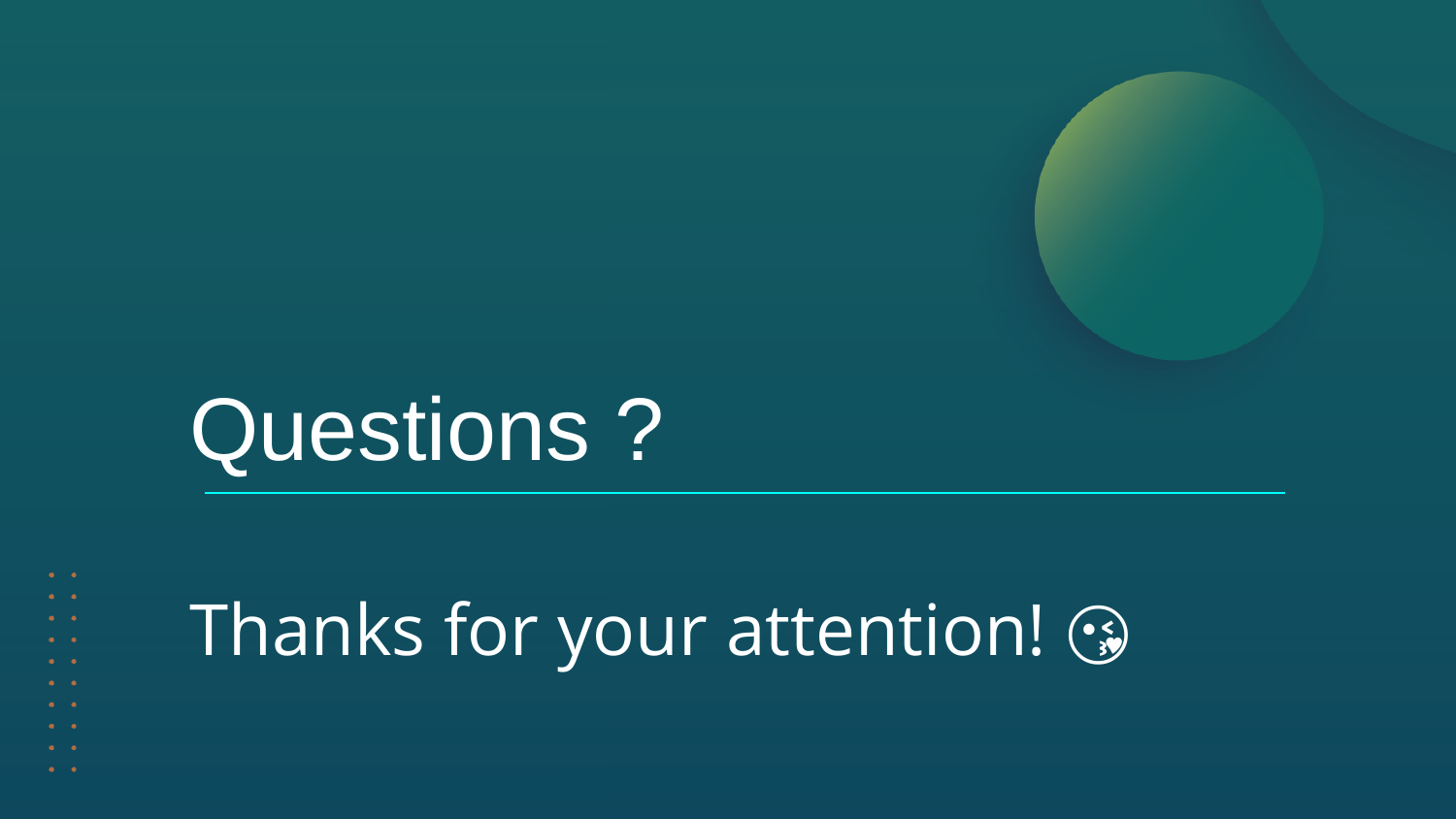

# Questions ?

Thanks for your attention! 😘